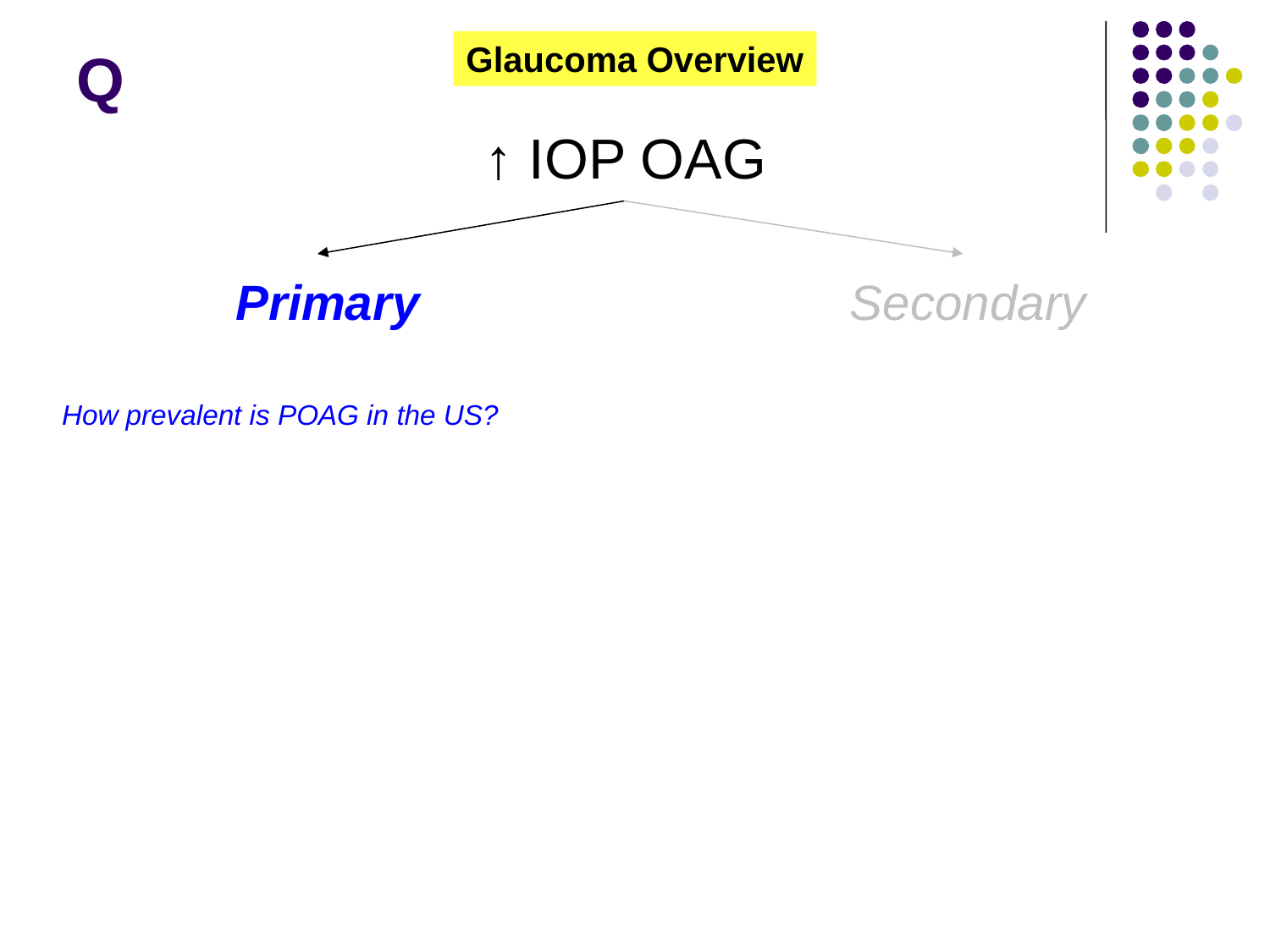

Glaucoma Overview
# Q
↑ IOP OAG

Primary
Secondary
How prevalent is POAG in the US?